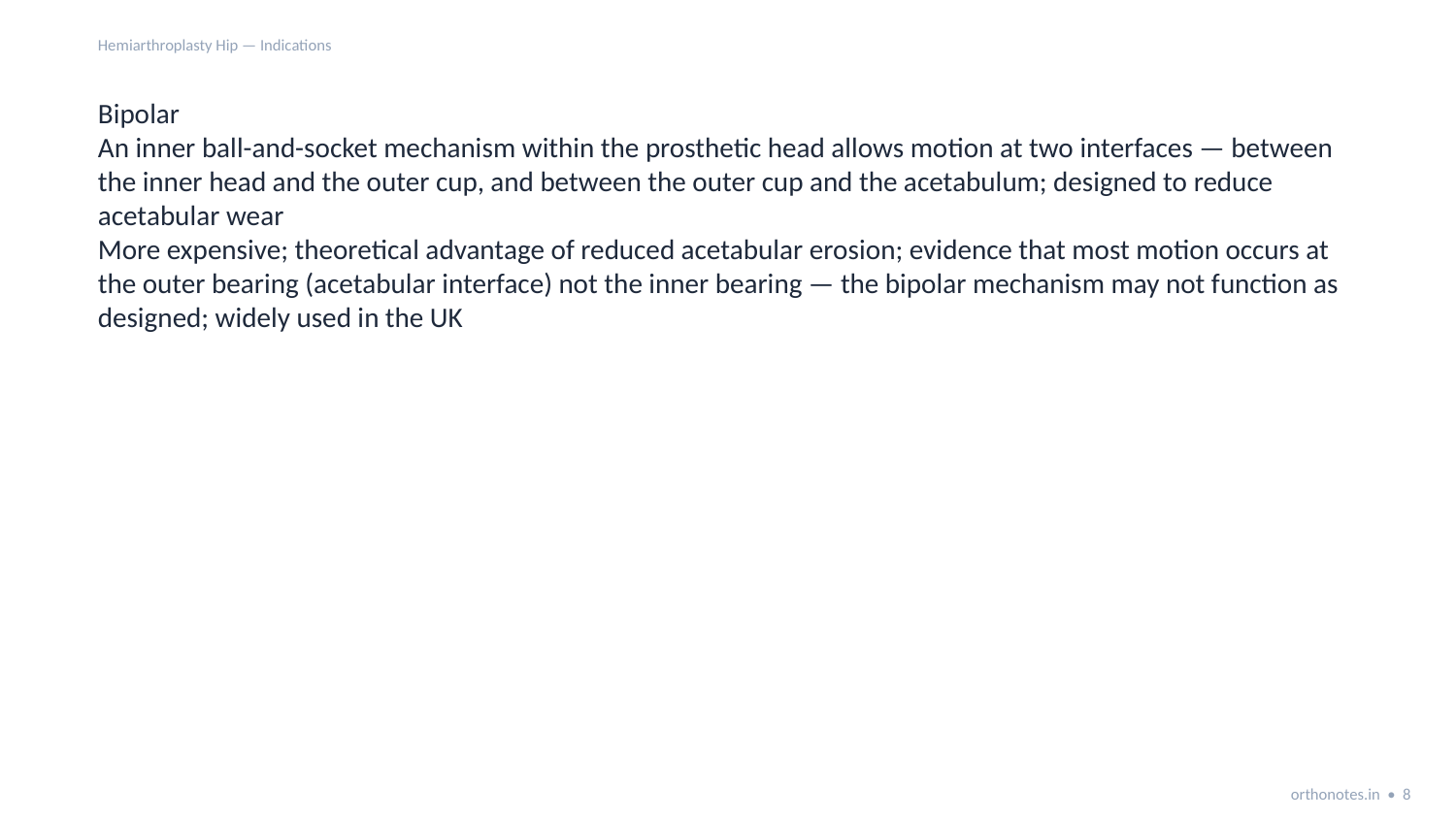

Hemiarthroplasty Hip — Indications
Bipolar
An inner ball-and-socket mechanism within the prosthetic head allows motion at two interfaces — between the inner head and the outer cup, and between the outer cup and the acetabulum; designed to reduce acetabular wear
More expensive; theoretical advantage of reduced acetabular erosion; evidence that most motion occurs at the outer bearing (acetabular interface) not the inner bearing — the bipolar mechanism may not function as designed; widely used in the UK
orthonotes.in  •  8